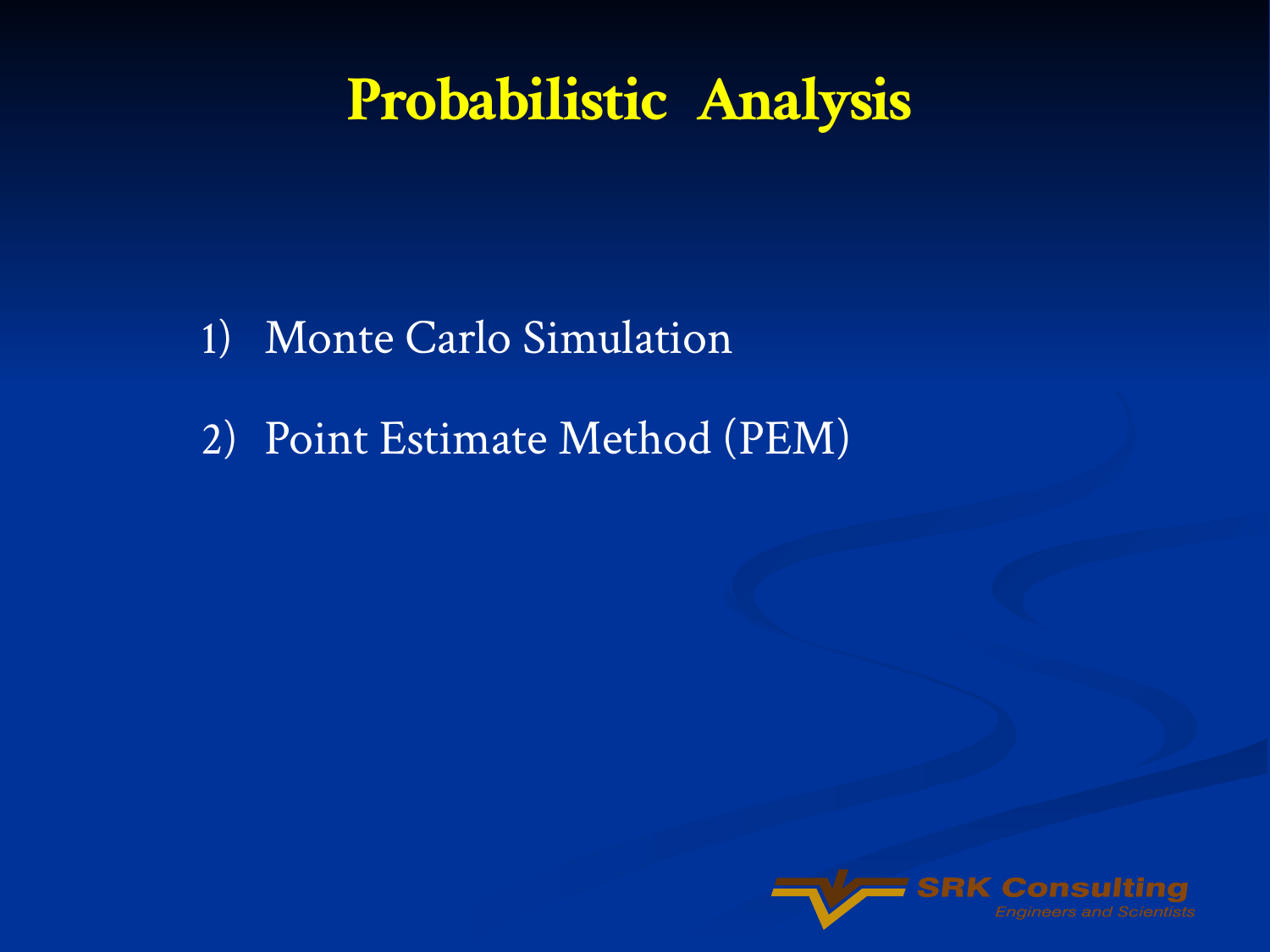

# Probabilistic   Analysis
Monte Carlo Simulation
Point Estimate Method (PEM)